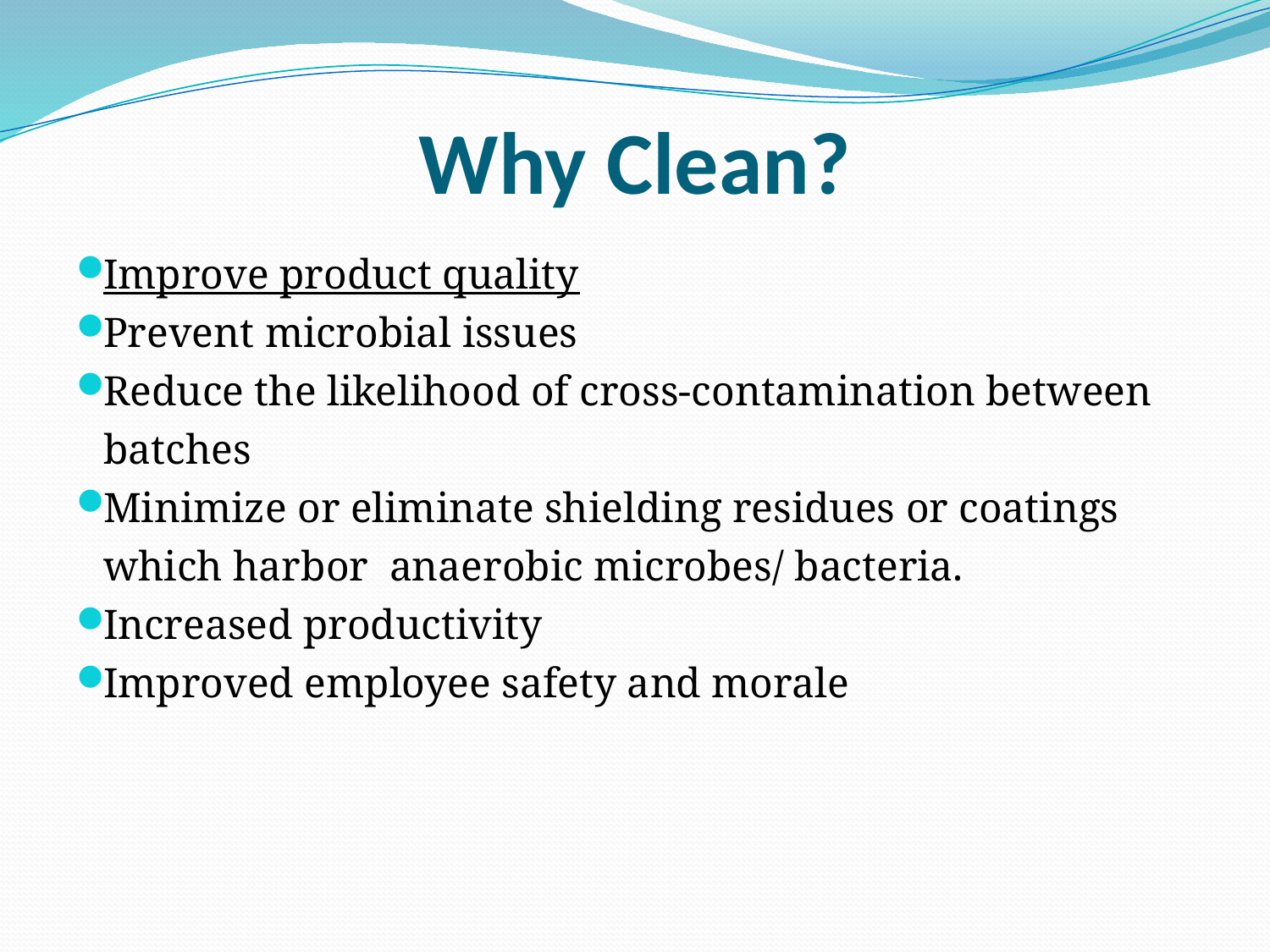

# Why Clean?

Improve product quality
Prevent microbial issues
Reduce the likelihood of cross-contamination between batches
Minimize or eliminate shielding residues or coatings which harbor  anaerobic microbes/ bacteria.
Increased productivity
Improved employee safety and morale